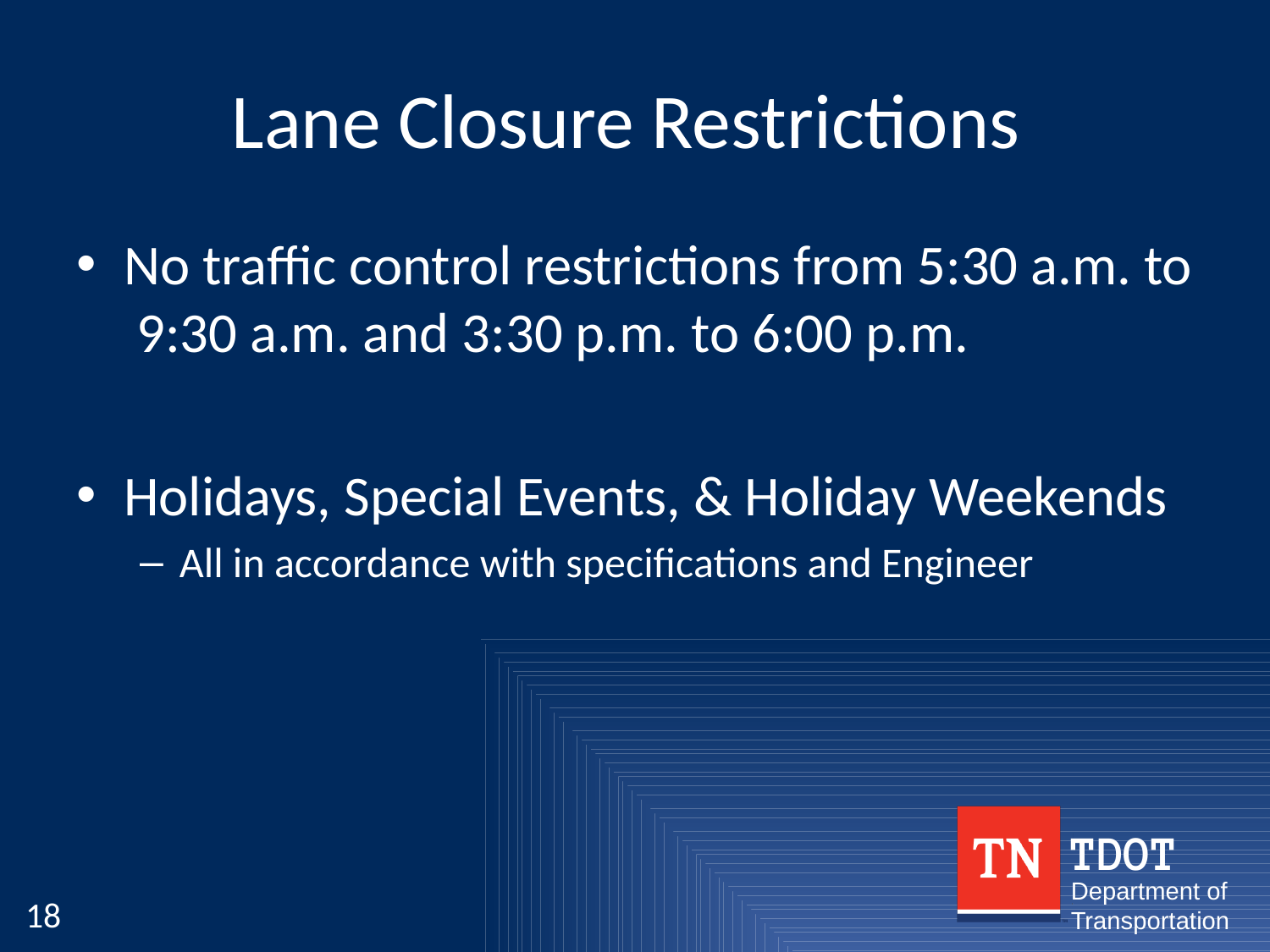

# Lane Closure Restrictions
No traffic control restrictions from 5:30 a.m. to  9:30 a.m. and 3:30 p.m. to 6:00 p.m.

Holidays, Special Events, & Holiday Weekends
All in accordance with specifications and Engineer
18